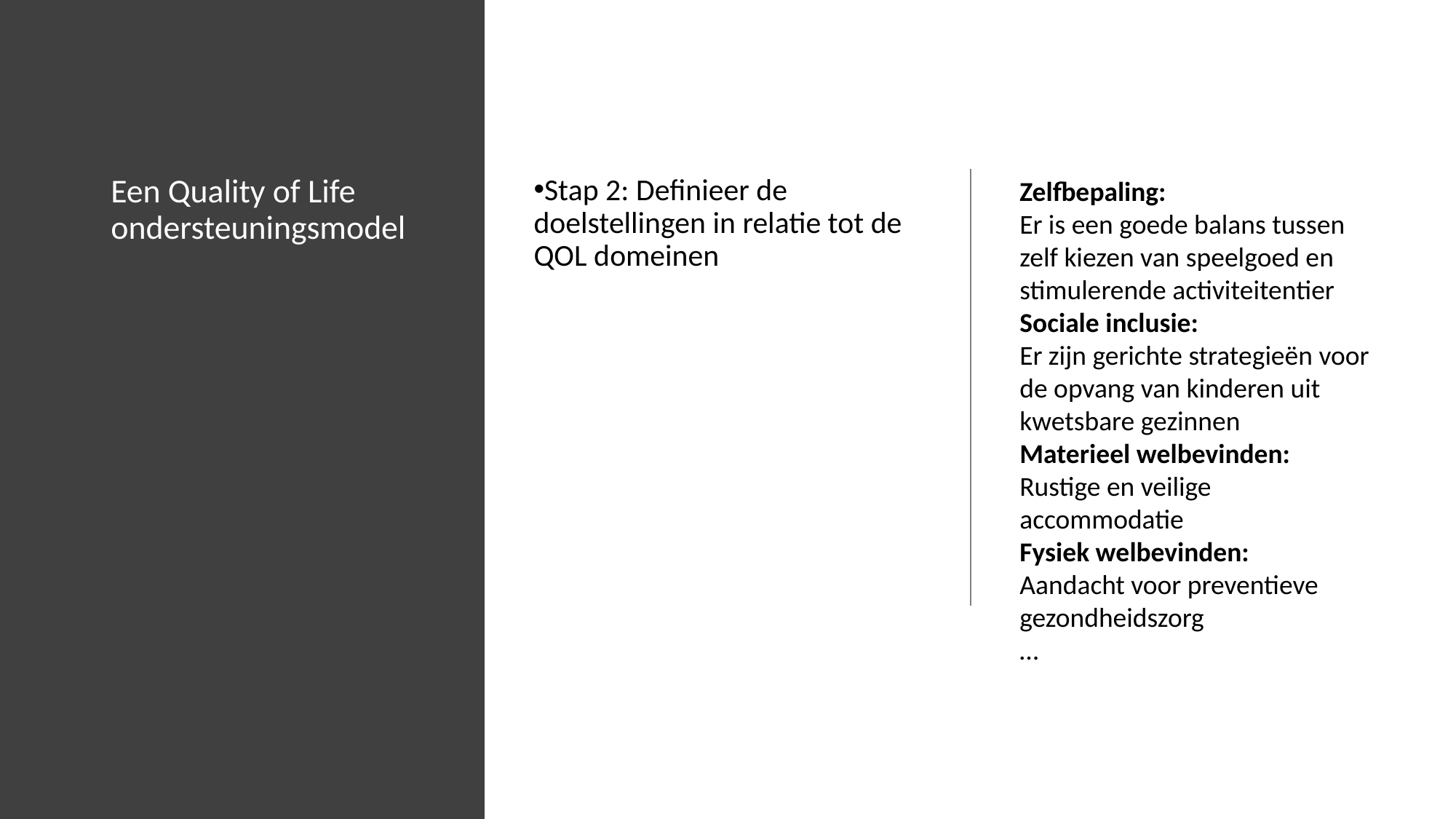

# Een Quality of Life ondersteuningsmodel
Stap 2: Definieer de doelstellingen in relatie tot de QOL domeinen
Zelfbepaling:
Er is een goede balans tussen zelf kiezen van speelgoed en stimulerende activiteitentier
Sociale inclusie:
Er zijn gerichte strategieën voor de opvang van kinderen uit kwetsbare gezinnen
Materieel welbevinden:
Rustige en veilige accommodatie
Fysiek welbevinden:
Aandacht voor preventieve gezondheidszorg
…